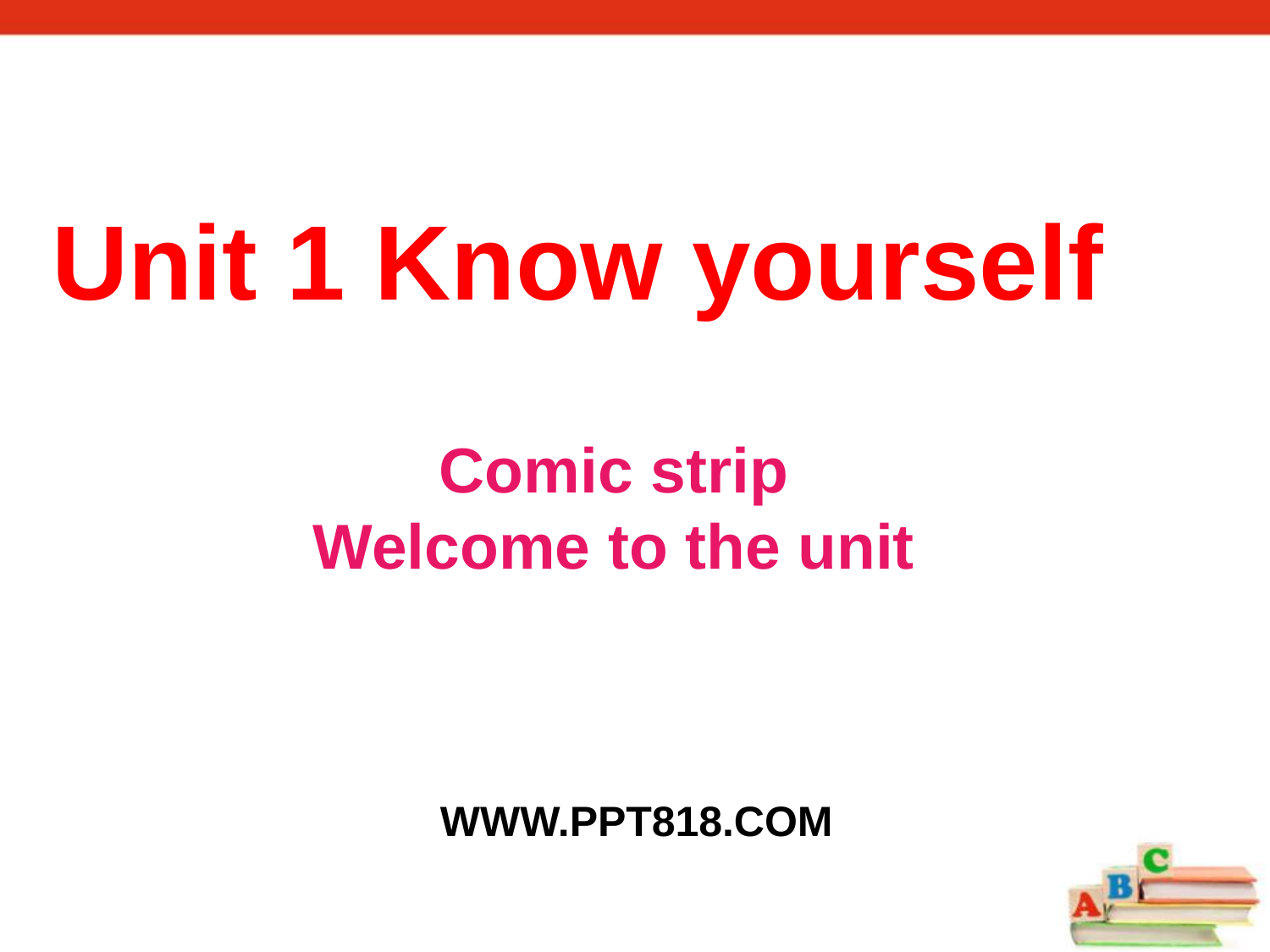

Unit 1 Know yourself
Comic strip
Welcome to the unit
WWW.PPT818.COM